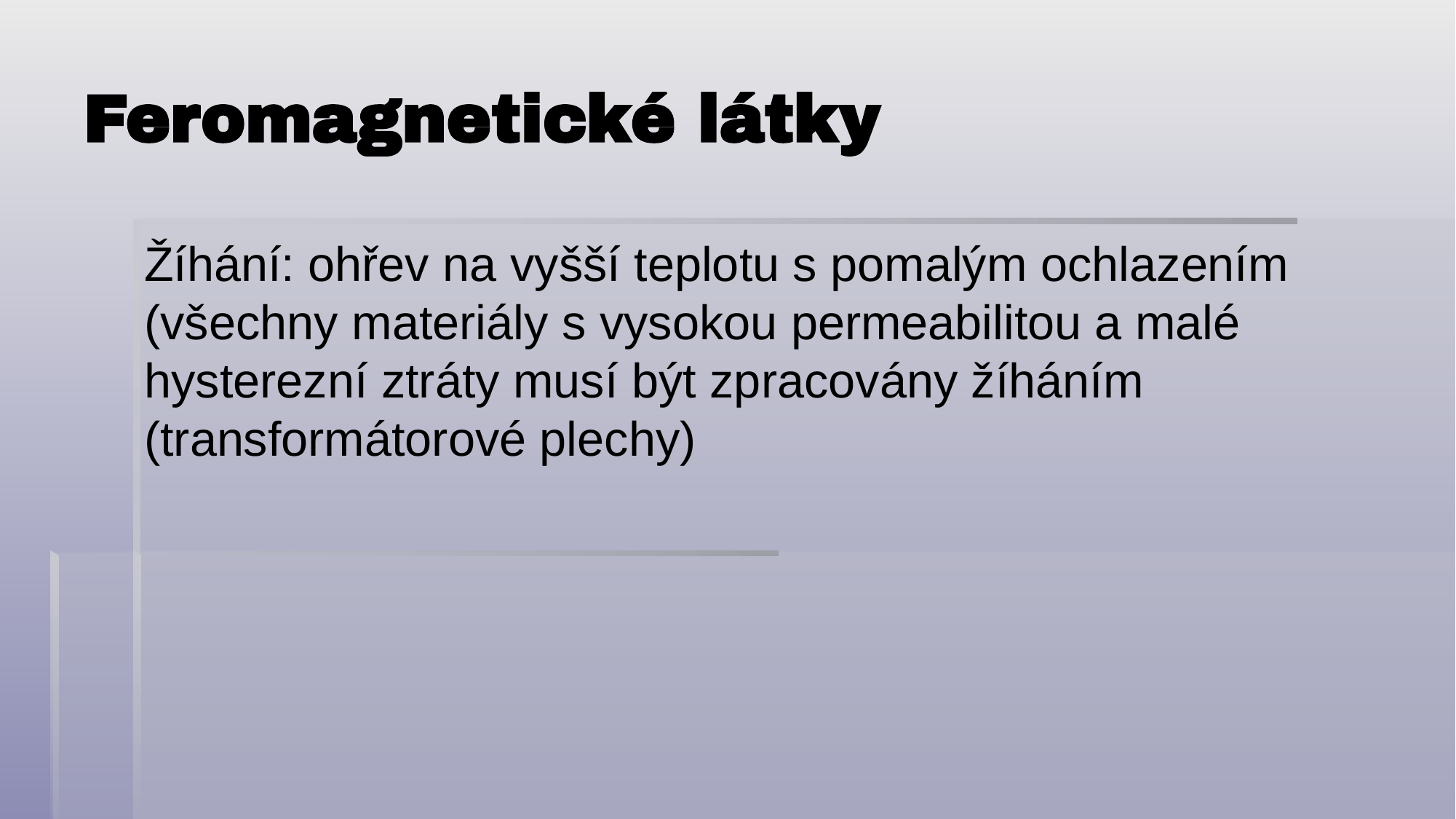

# Feromagnetické látky
Žíhání: ohřev na vyšší teplotu s pomalým ochlazením (všechny materiály s vysokou permeabilitou a malé hysterezní ztráty musí být zpracovány žíháním (transformátorové plechy)